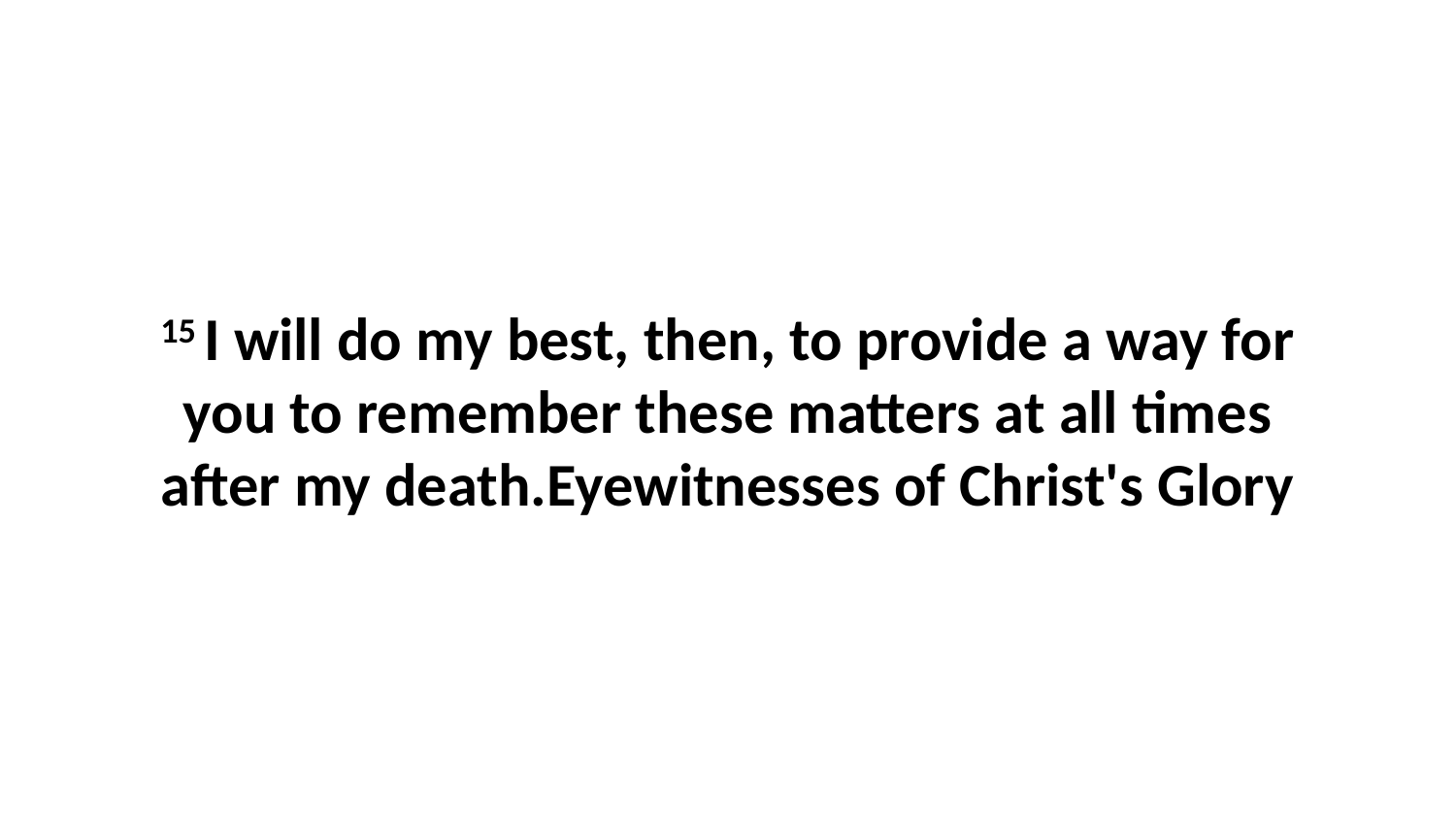

15 I will do my best, then, to provide a way for you to remember these matters at all times after my death.Eyewitnesses of Christ's Glory